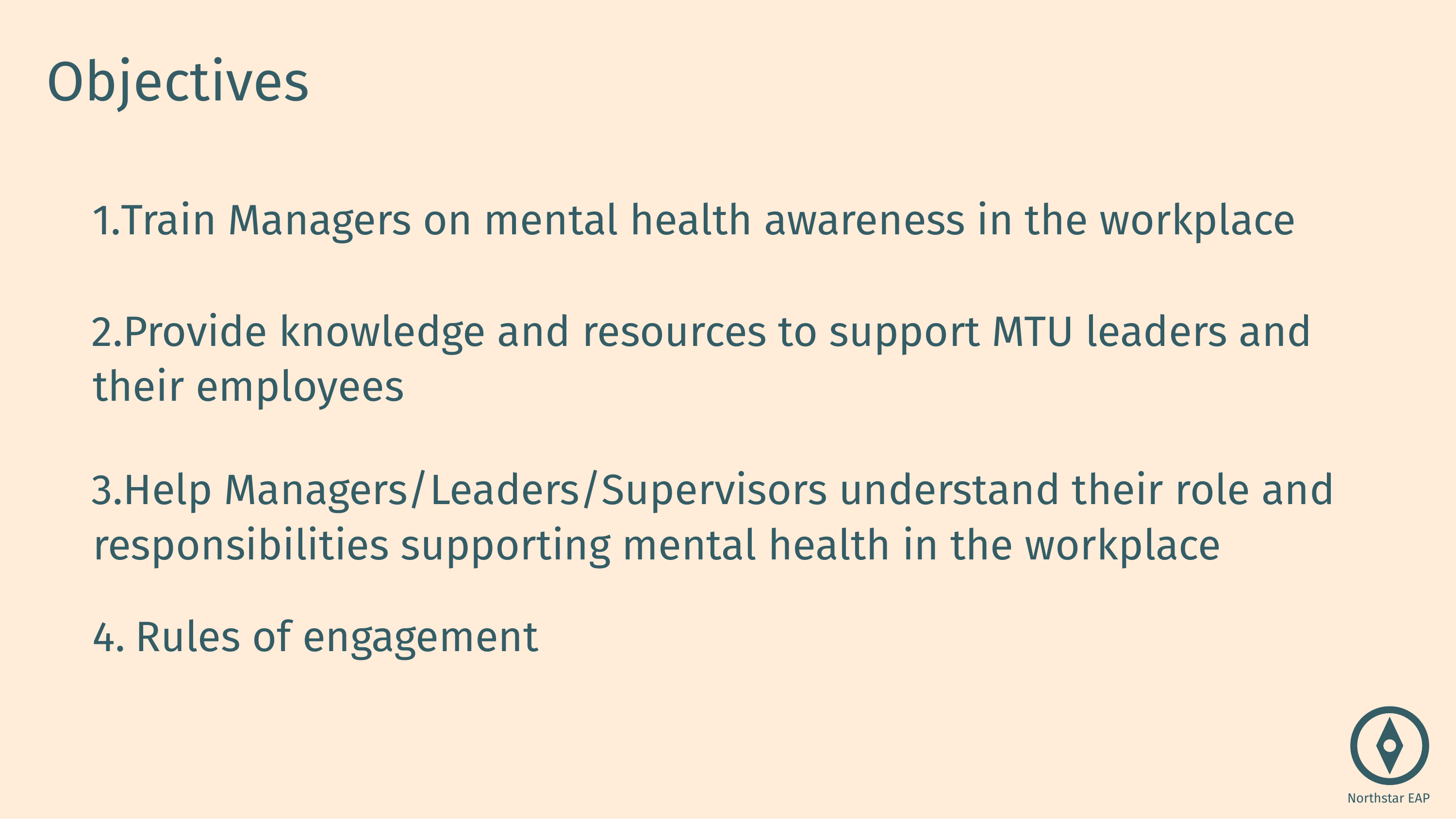

# Objectives
Train Managers on mental health awareness in the workplace

Provide knowledge and resources to support MTU leaders and their employees

Help Managers/Leaders/Supervisors understand their role and responsibilities supporting mental health in the workplace
Rules of engagement

Northstar EAP